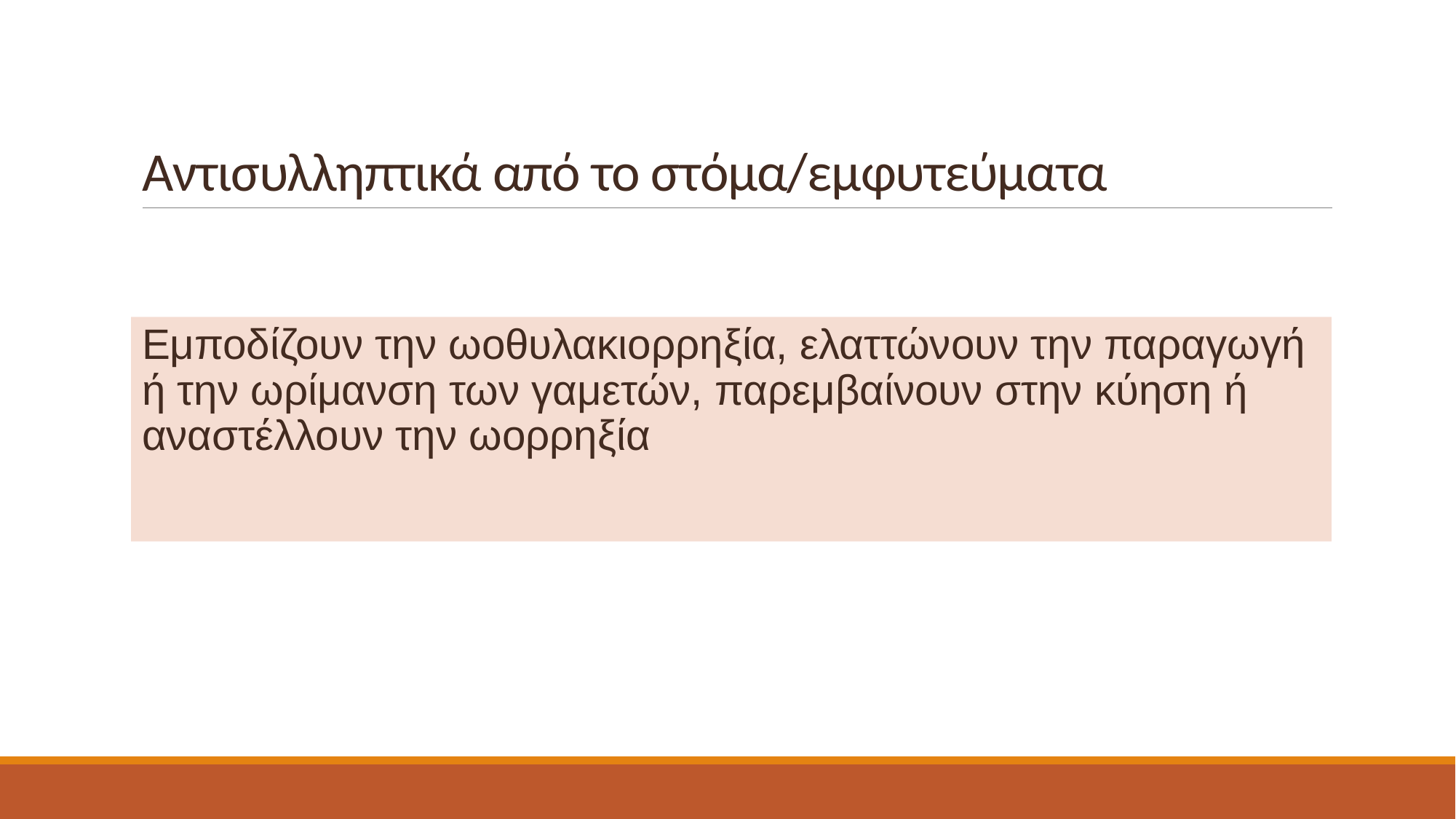

# Αντισυλληπτικά από το στόμα/εμφυτεύματα
Εμποδίζουν την ωοθυλακιορρηξία, ελαττώνουν την παραγωγή ή την ωρίμανση των γαμετών, παρεμβαίνουν στην κύηση ή αναστέλλουν την ωορρηξία